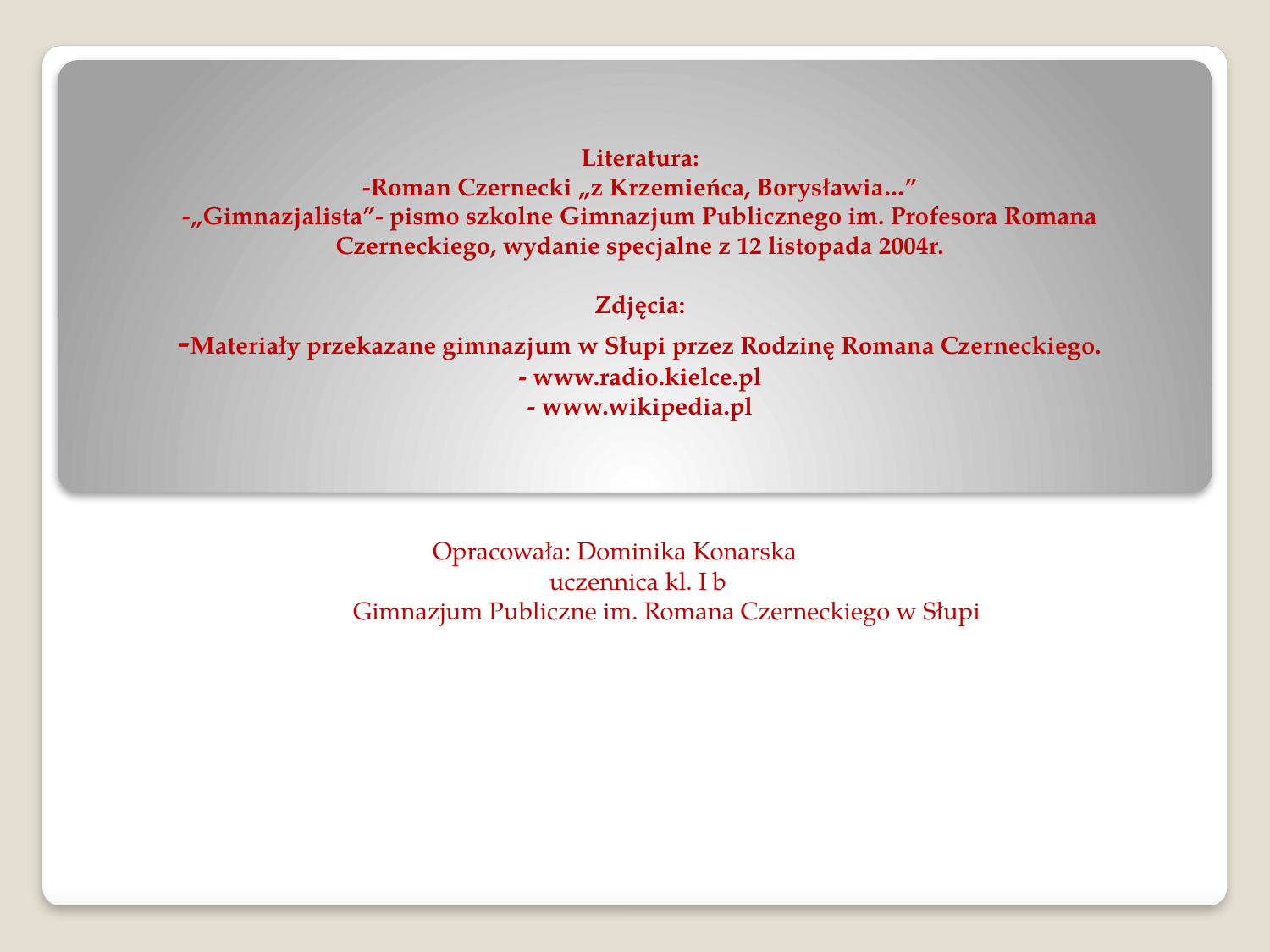

# Literatura: -Roman Czernecki „z Krzemieńca, Borysławia…” -„Gimnazjalista”- pismo szkolne Gimnazjum Publicznego im. Profesora Romana Czerneckiego, wydanie specjalne z 12 listopada 2004r. Zdjęcia: -Materiały przekazane gimnazjum w Słupi przez Rodzinę Romana Czerneckiego. - www.radio.kielce.pl - www.wikipedia.pl

                                                   Opracowała: Dominika Konarska
                                                                      uczennica kl. I b
                                      Gimnazjum Publiczne im. Romana Czerneckiego w Słupi